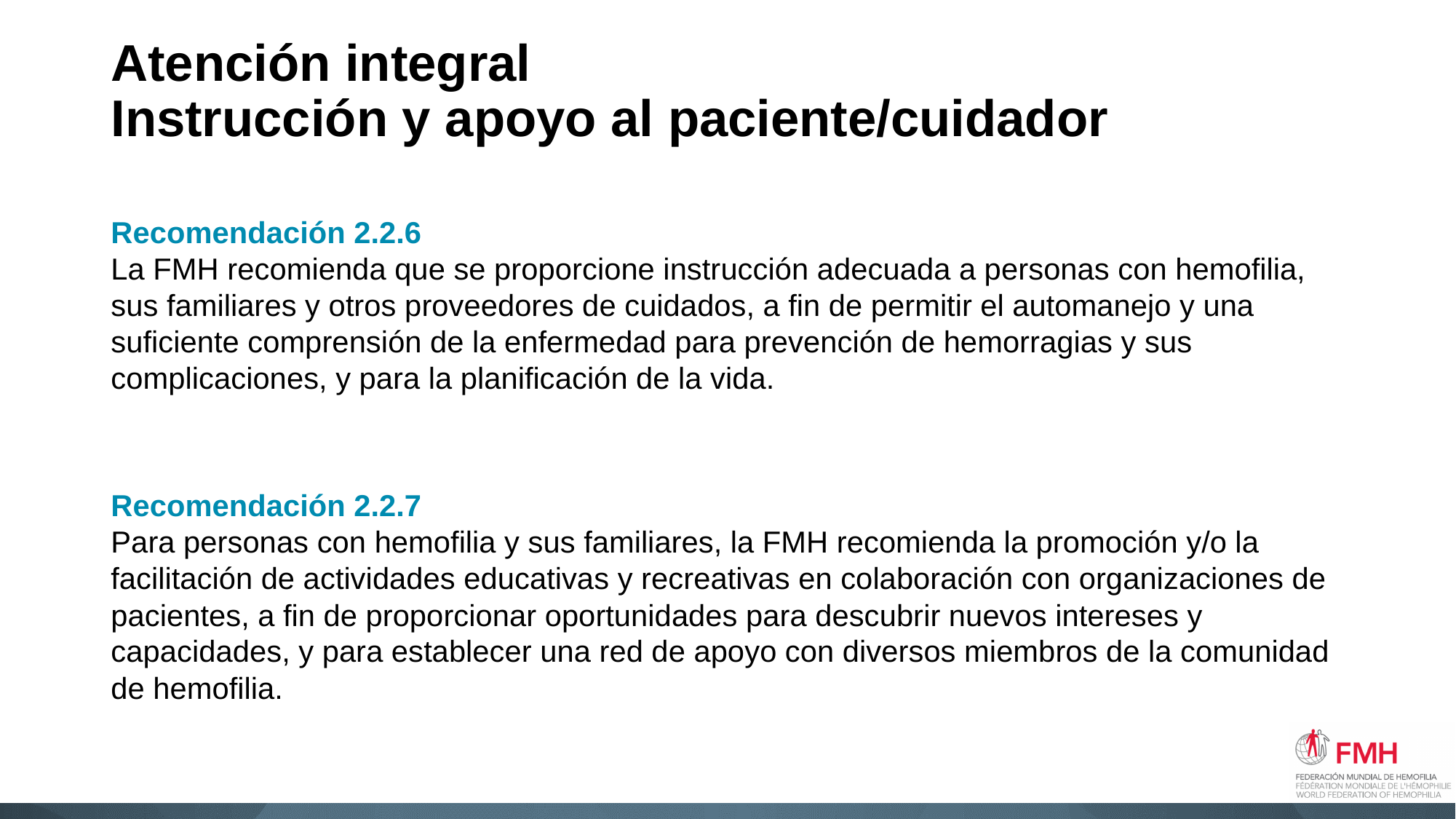

# Atención integral Instrucción y apoyo al paciente/cuidador
Recomendación 2.2.6
La FMH recomienda que se proporcione instrucción adecuada a personas con hemofilia, sus familiares y otros proveedores de cuidados, a fin de permitir el automanejo y una suficiente comprensión de la enfermedad para prevención de hemorragias y sus complicaciones, y para la planificación de la vida.

Recomendación 2.2.7
Para personas con hemofilia y sus familiares, la FMH recomienda la promoción y/o la facilitación de actividades educativas y recreativas en colaboración con organizaciones de pacientes, a fin de proporcionar oportunidades para descubrir nuevos intereses y capacidades, y para establecer una red de apoyo con diversos miembros de la comunidad de hemofilia.